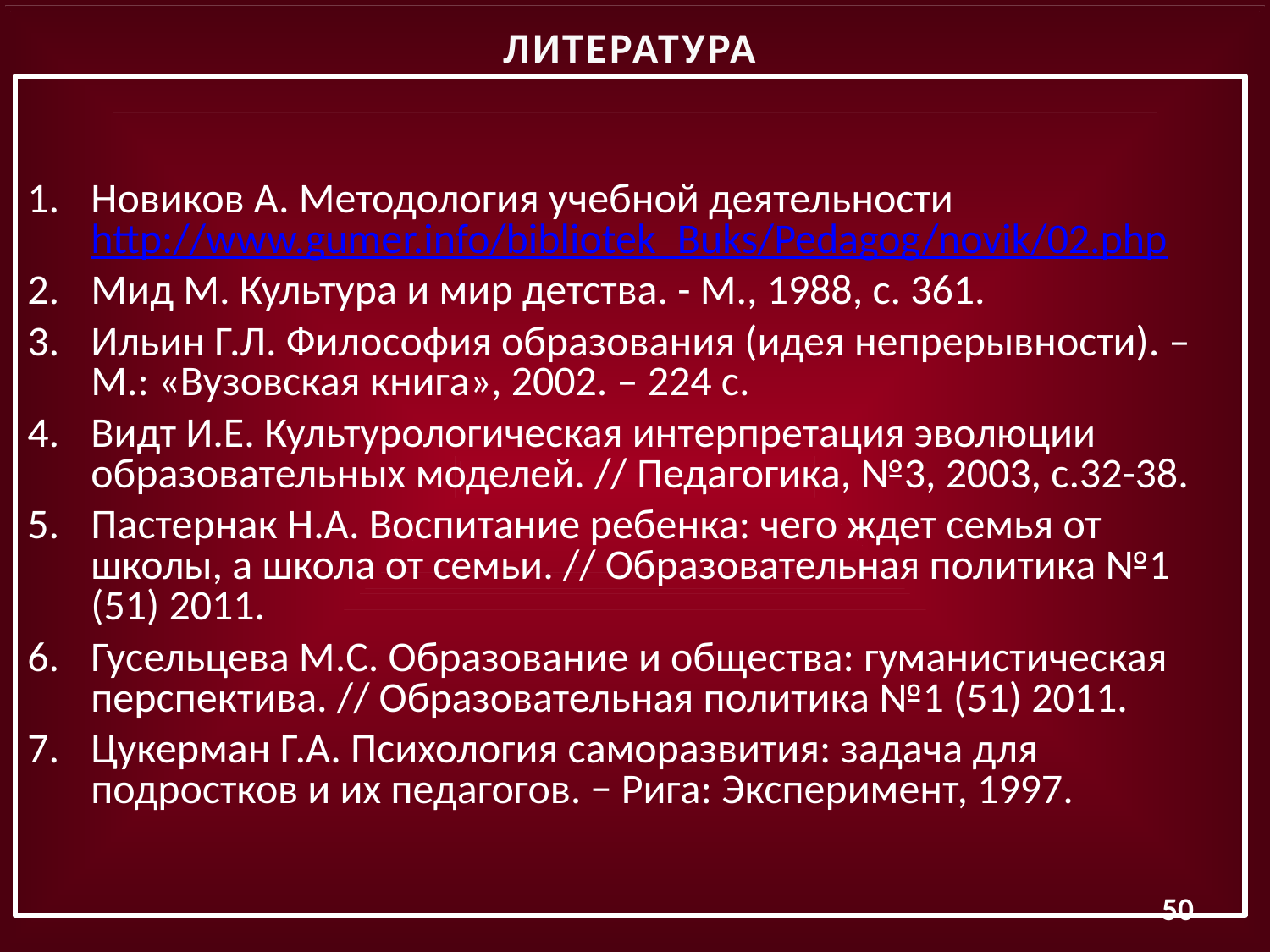

ЛИТЕРАТУРА
Новиков А. Методология учебной деятельности http://www.gumer.info/bibliotek_Buks/Pedagog/novik/02.php
Мид М. Культура и мир детства. - М., 1988, с. 361.
Ильин Г.Л. Философия образования (идея непрерывности). – М.: «Вузовская книга», 2002. – 224 с.
Видт И.Е. Культурологическая интерпретация эволюции образовательных моделей. // Педагогика, №3, 2003, с.32-38.
Пастернак Н.А. Воспитание ребенка: чего ждет семья от школы, а школа от семьи. // Образовательная политика №1 (51) 2011.
Гусельцева М.С. Образование и общества: гуманистическая перспектива. // Образовательная политика №1 (51) 2011.
Цукерман Г.А. Психология саморазвития: задача для подростков и их педагогов. − Рига: Эксперимент, 1997.
50